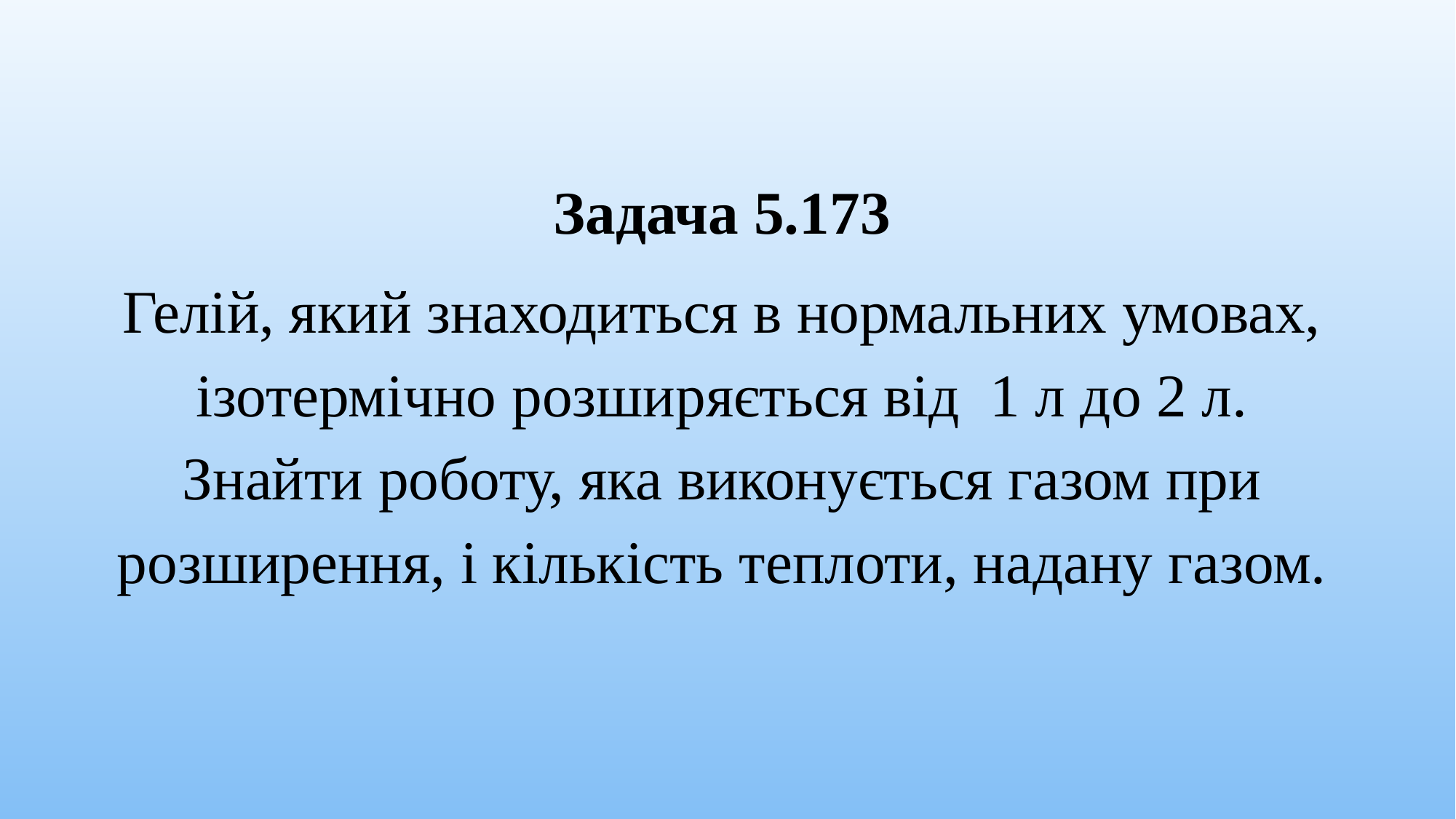

Задача 5.173
Гелій, який знаходиться в нормальних умовах, ізотермічно розширяється від  1 л до 2 л. Знайти роботу, яка виконується газом при розширення, і кількість теплоти, надану газом.